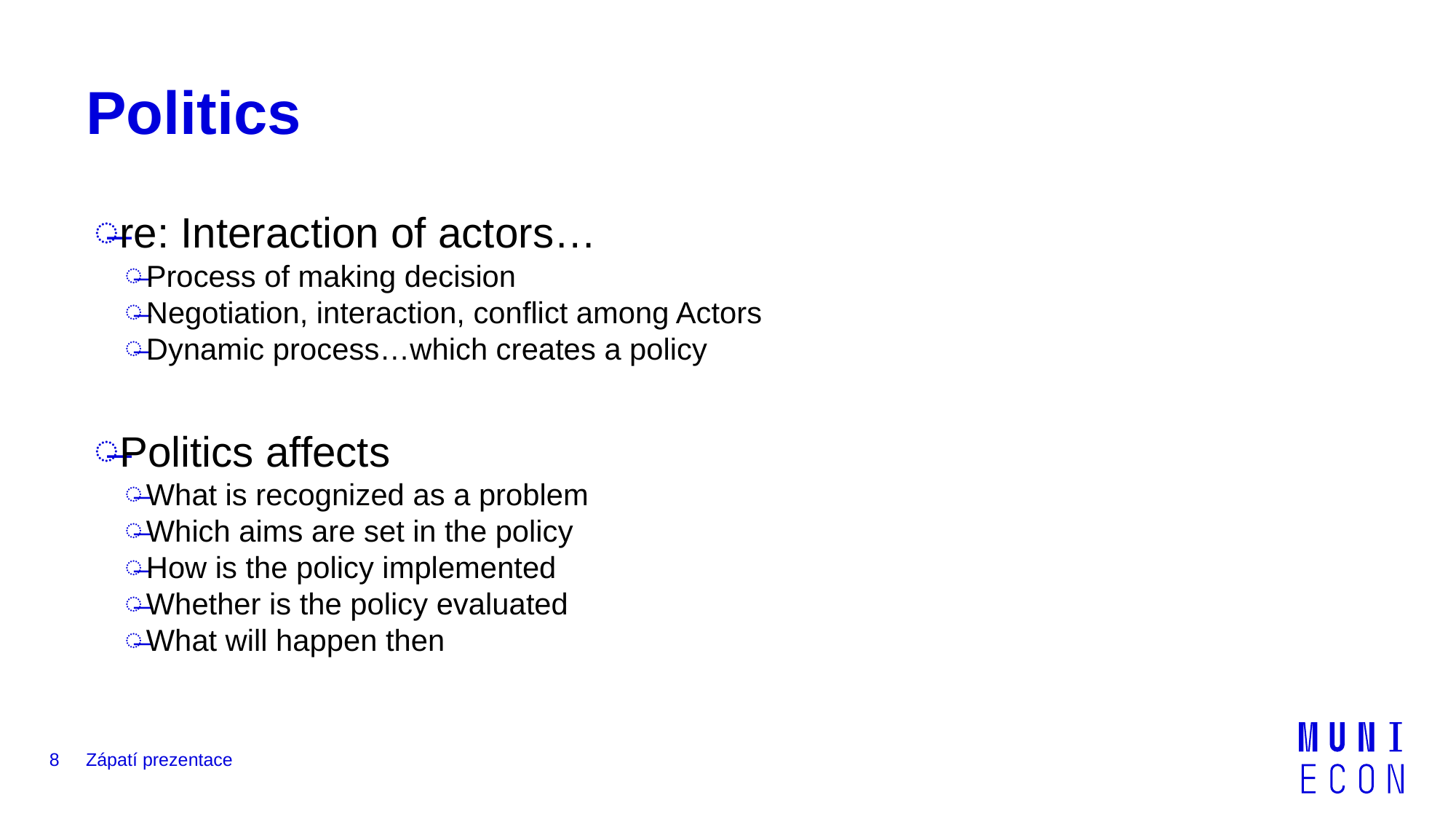

# Politics
re: Interaction of actors…
Process of making decision
Negotiation, interaction, conflict among Actors
Dynamic process…which creates a policy

Politics affects
What is recognized as a problem
Which aims are set in the policy
How is the policy implemented
Whether is the policy evaluated
What will happen then
8
Zápatí prezentace